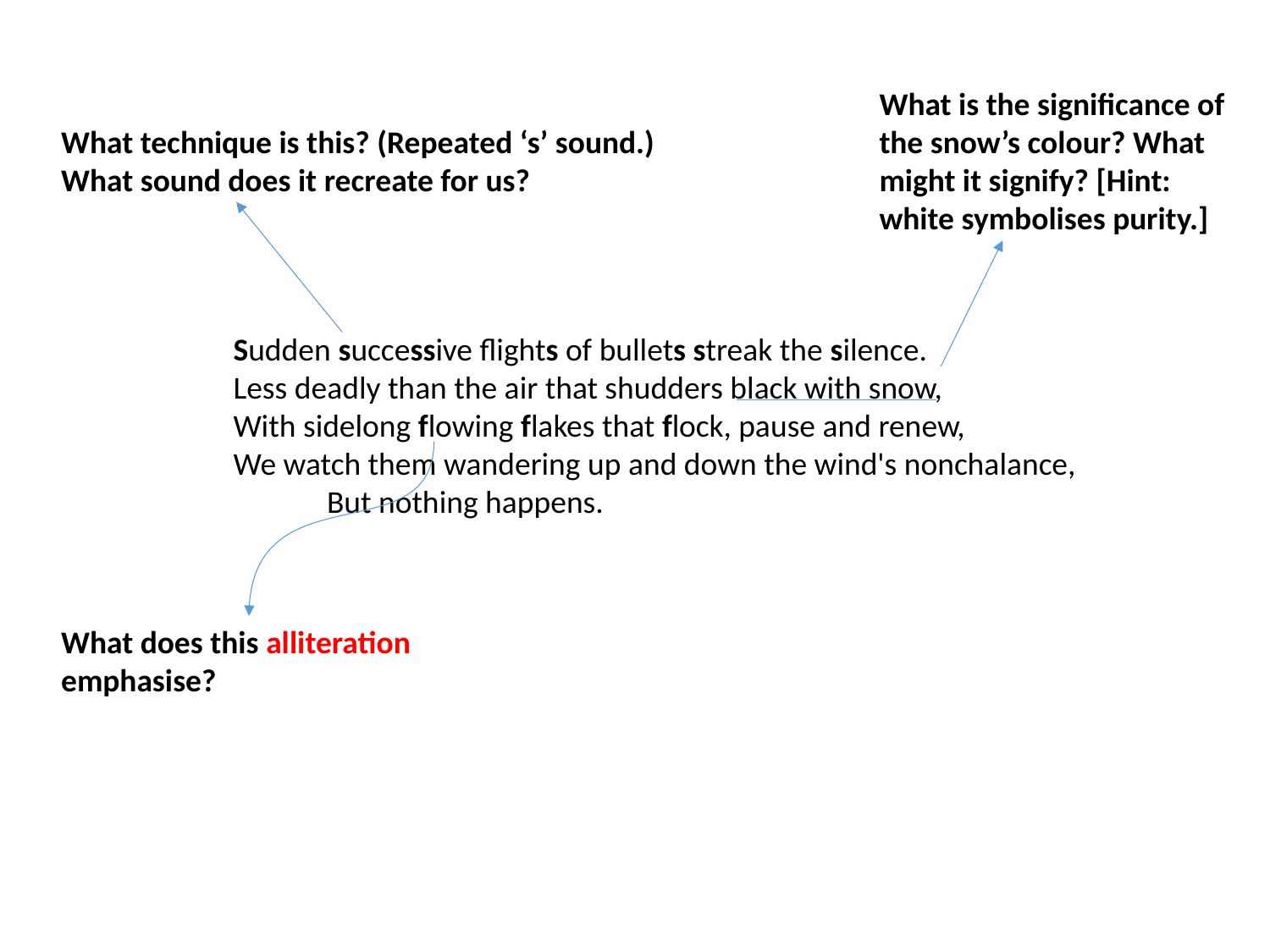

What is the significance of the snow’s colour? What might it signify? [Hint: white symbolises purity.]
What technique is this? (Repeated ‘s’ sound.)
What sound does it recreate for us?
Sudden successive flights of bullets streak the silence.
Less deadly than the air that shudders black with snow,
With sidelong flowing flakes that flock, pause and renew,
We watch them wandering up and down the wind's nonchalance,
             But nothing happens.
What does this alliteration emphasise?